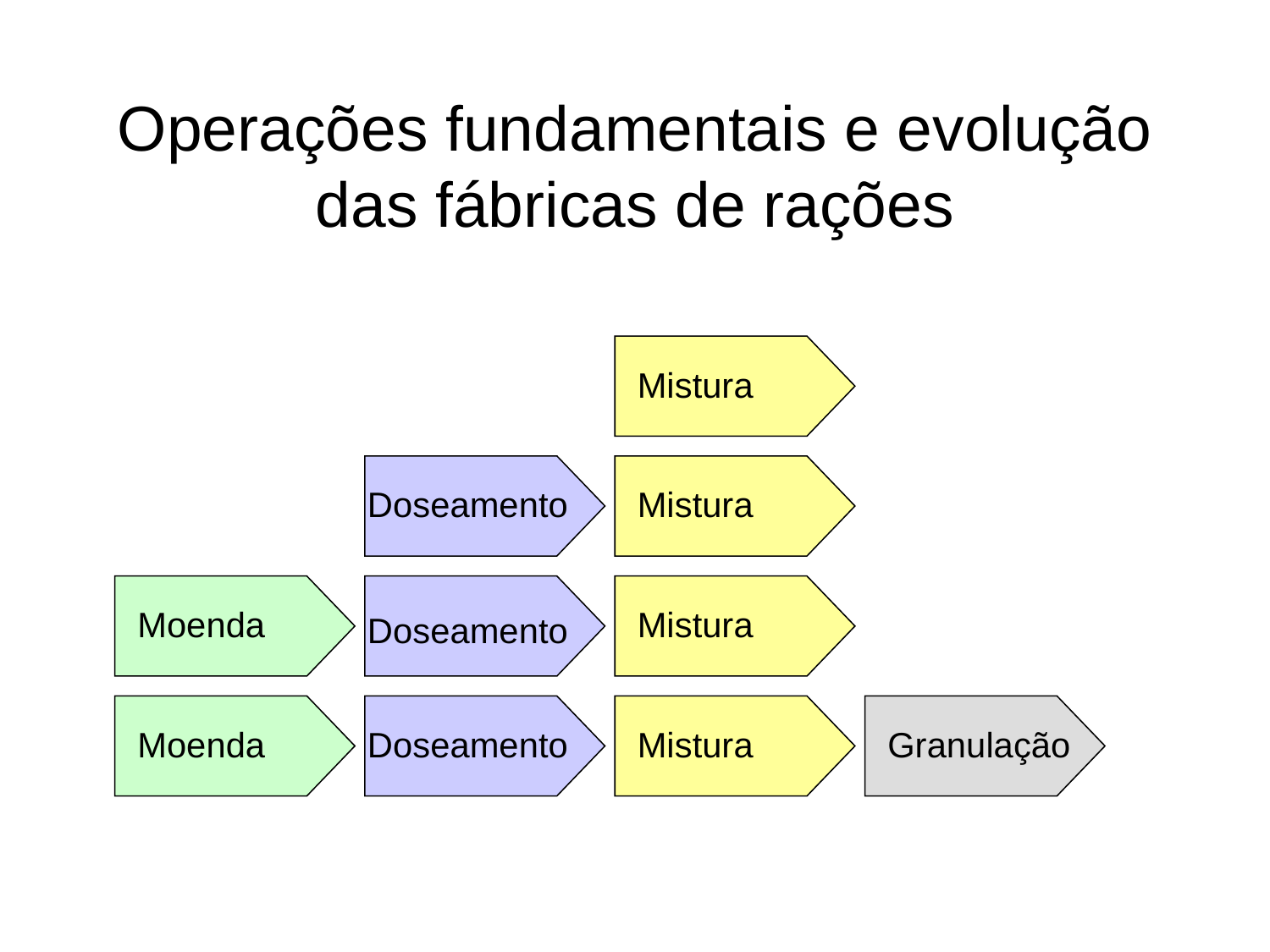

# Operações fundamentais e evolução das fábricas de rações

Mistura

Doseamento
Mistura

Moenda
Mistura
Doseamento

Moenda
Doseamento
Mistura
Granulação